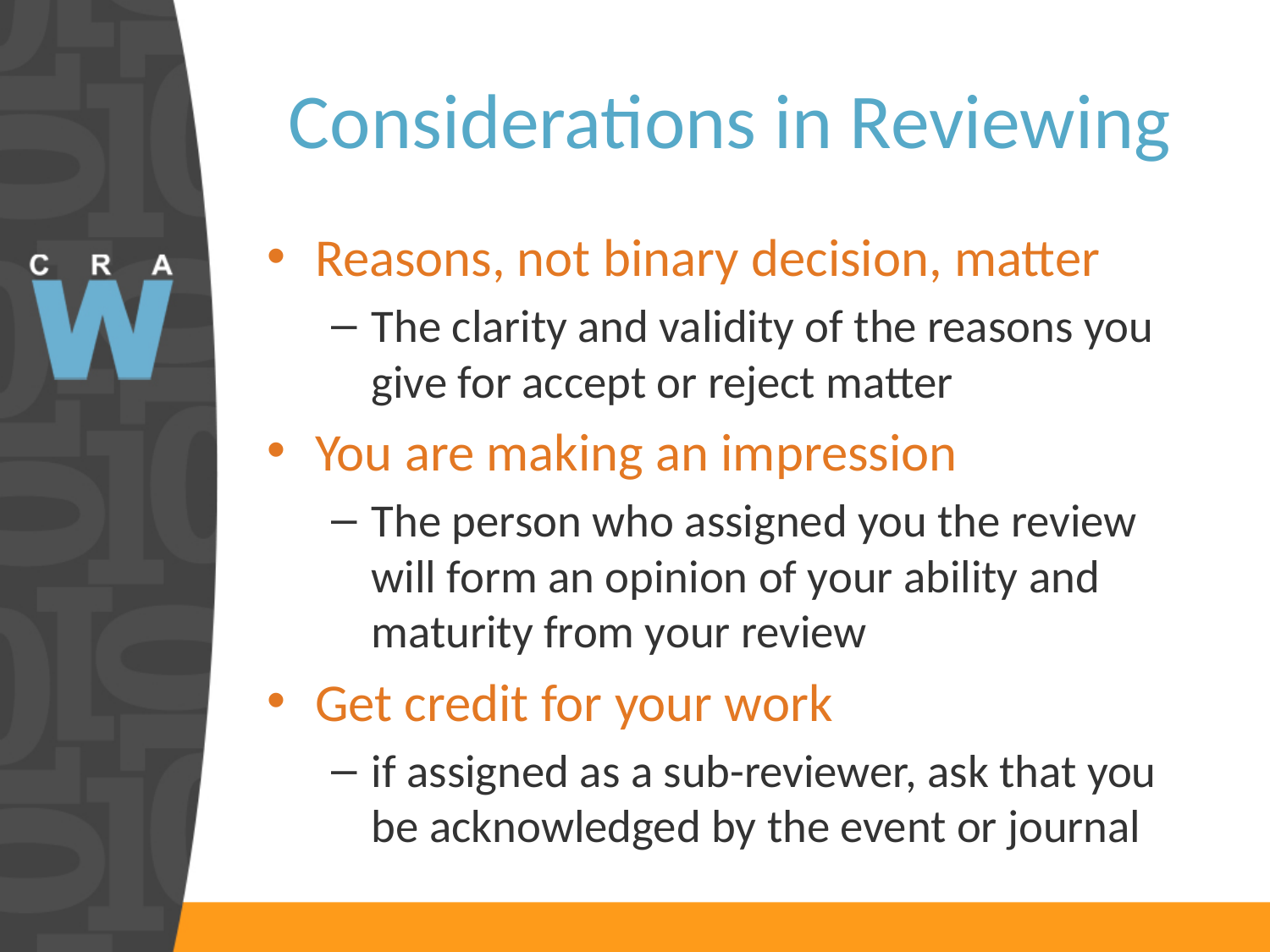

# Considerations in Reviewing
Reasons, not binary decision, matter
The clarity and validity of the reasons you give for accept or reject matter
You are making an impression
The person who assigned you the review will form an opinion of your ability and maturity from your review
Get credit for your work
if assigned as a sub-reviewer, ask that you be acknowledged by the event or journal